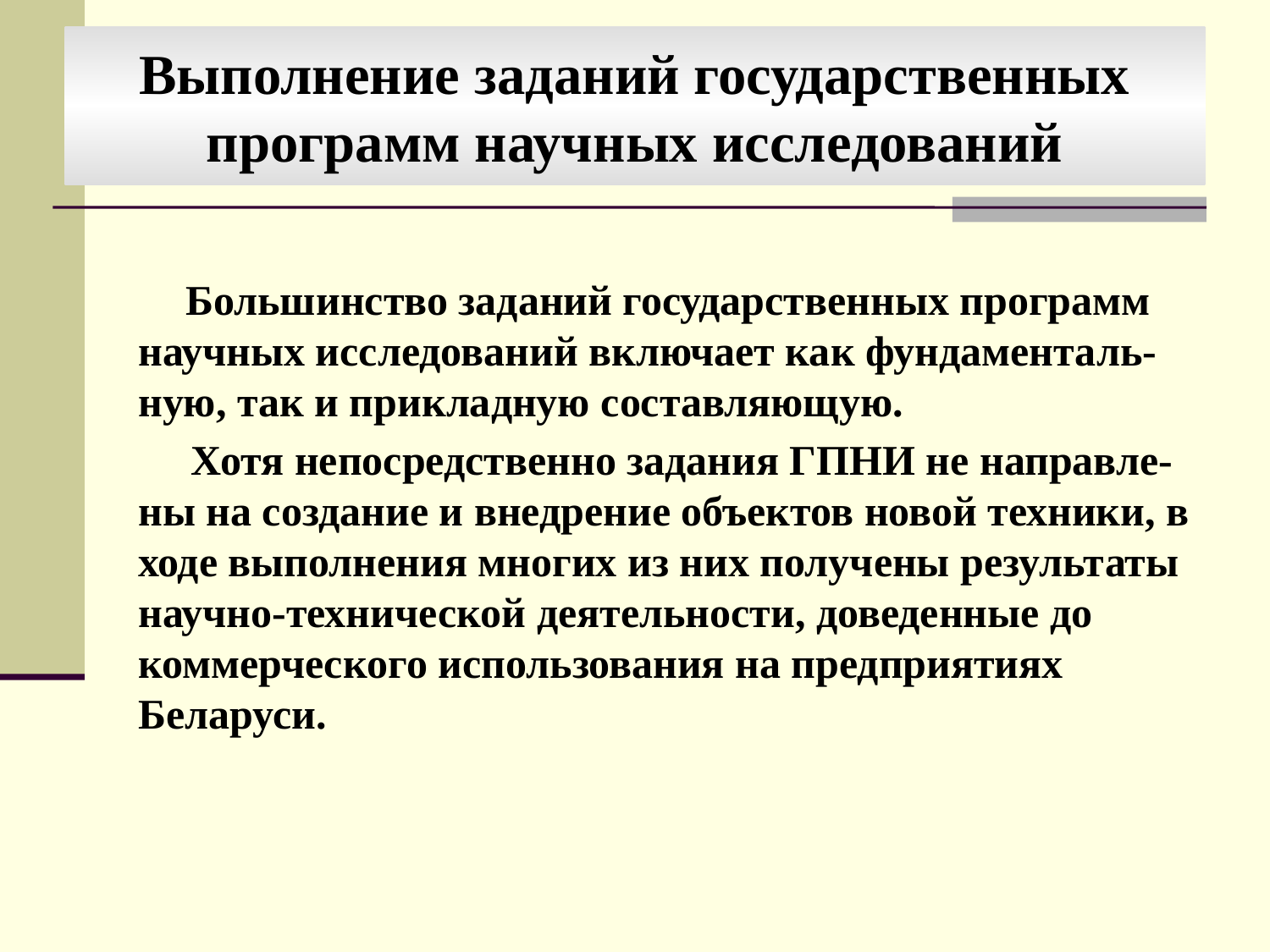

Выполнение заданий государственных программ научных исследований
    Большинство заданий государственных программ научных исследований включает как фундаменталь-ную, так и прикладную составляющую.
     Хотя непосредственно задания ГПНИ не направле-ны на создание и внедрение объектов новой техники, в ходе выполнения многих из них получены результаты научно-технической деятельности, доведенные до коммерческого использования на предприятиях Беларуси.